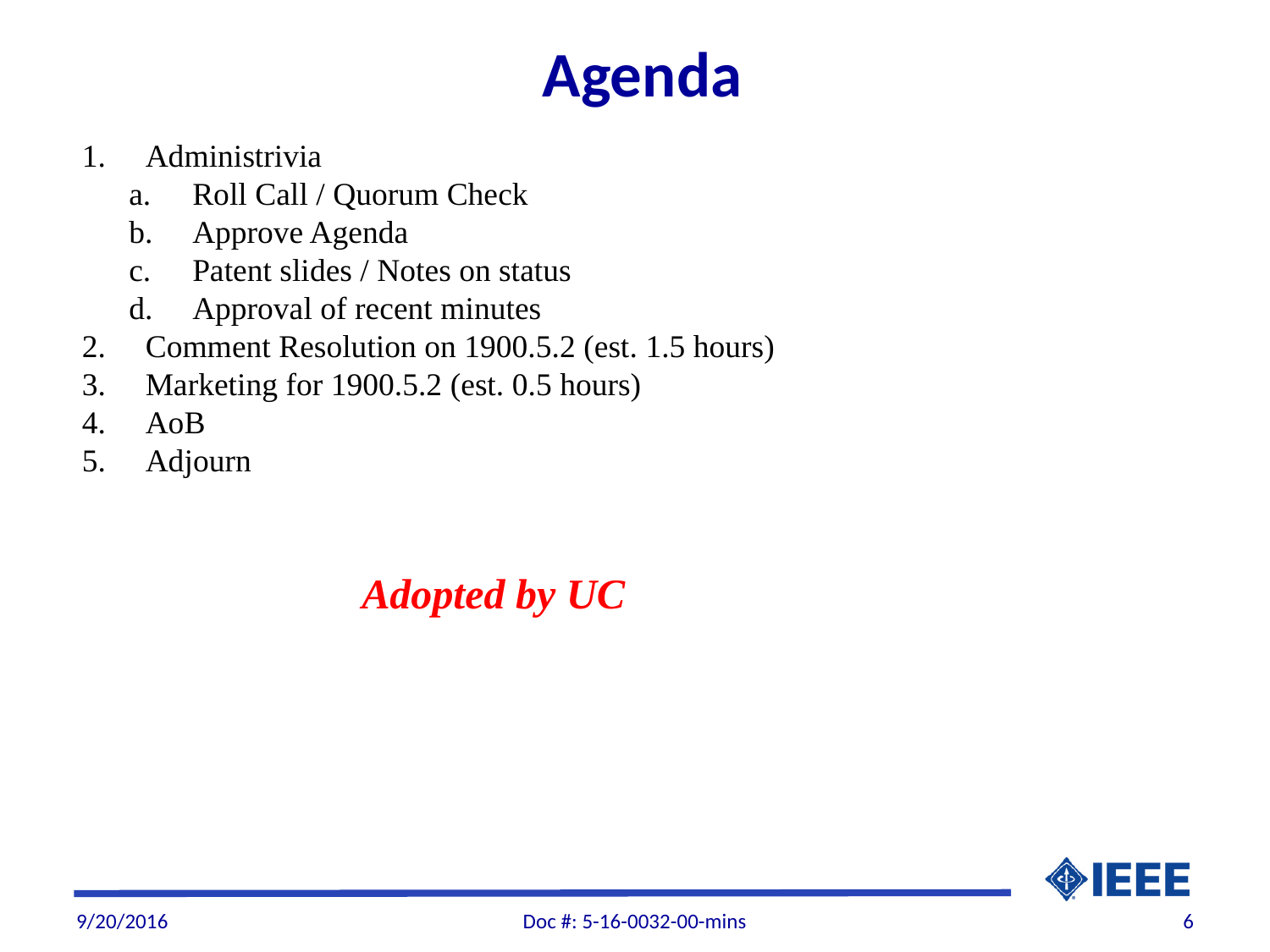

Agenda
Administrivia
Roll Call / Quorum Check
Approve Agenda
Patent slides / Notes on status
Approval of recent minutes
Comment Resolution on 1900.5.2 (est. 1.5 hours)
Marketing for 1900.5.2 (est. 0.5 hours)
AoB
Adjourn
Adopted by UC
9/20/2016
Doc #: 5-16-0032-00-mins
6